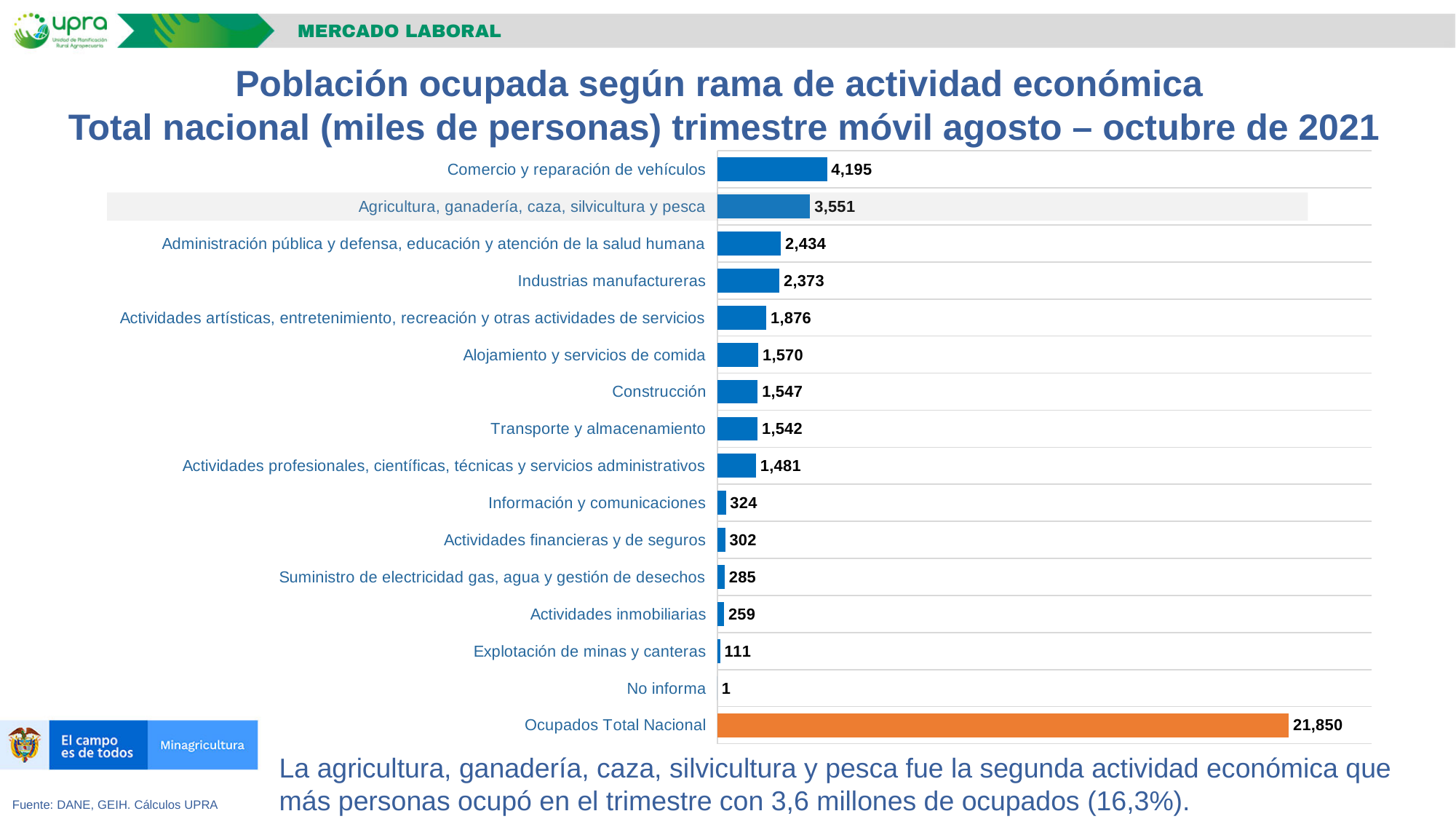

MERCADO LABORAL
Población ocupada según rama de actividad económica
Total nacional (miles de personas) trimestre móvil agosto – octubre de 2021

### Chart

| Category | Ocupados (Miles) |
|---|---|
| Ocupados Total Nacional | 21850.002718 |
| No informa | 0.873239 |
| Explotación de minas y canteras | 110.65786 |
| Actividades inmobiliarias | 258.63112 |
| Suministro de electricidad gas, agua y gestión de desechos | 284.537155 |
| Actividades financieras y de seguros | 301.575386 |
| Información y comunicaciones | 323.744588 |
| Actividades profesionales, científicas, técnicas y servicios administrativos | 1480.986544 |
| Transporte y almacenamiento | 1542.122729 |
| Construcción | 1547.245556 |
| Alojamiento y servicios de comida | 1569.96278 |
| Actividades artísticas, entretenimiento, recreación y otras actividades de servicios | 1875.894016 |
| Industrias manufactureras | 2373.152738 |
| Administración pública y defensa, educación y atención de la salud humana | 2434.044344 |
| Agricultura, ganadería, caza, silvicultura y pesca | 3551.316041 |
| Comercio y reparación de vehículos | 4195.258622 |
La agricultura, ganadería, caza, silvicultura y pesca fue la segunda actividad económica que más personas ocupó en el trimestre con 3,6 millones de ocupados (16,3%).
Fuente: DANE, GEIH. Cálculos UPRA